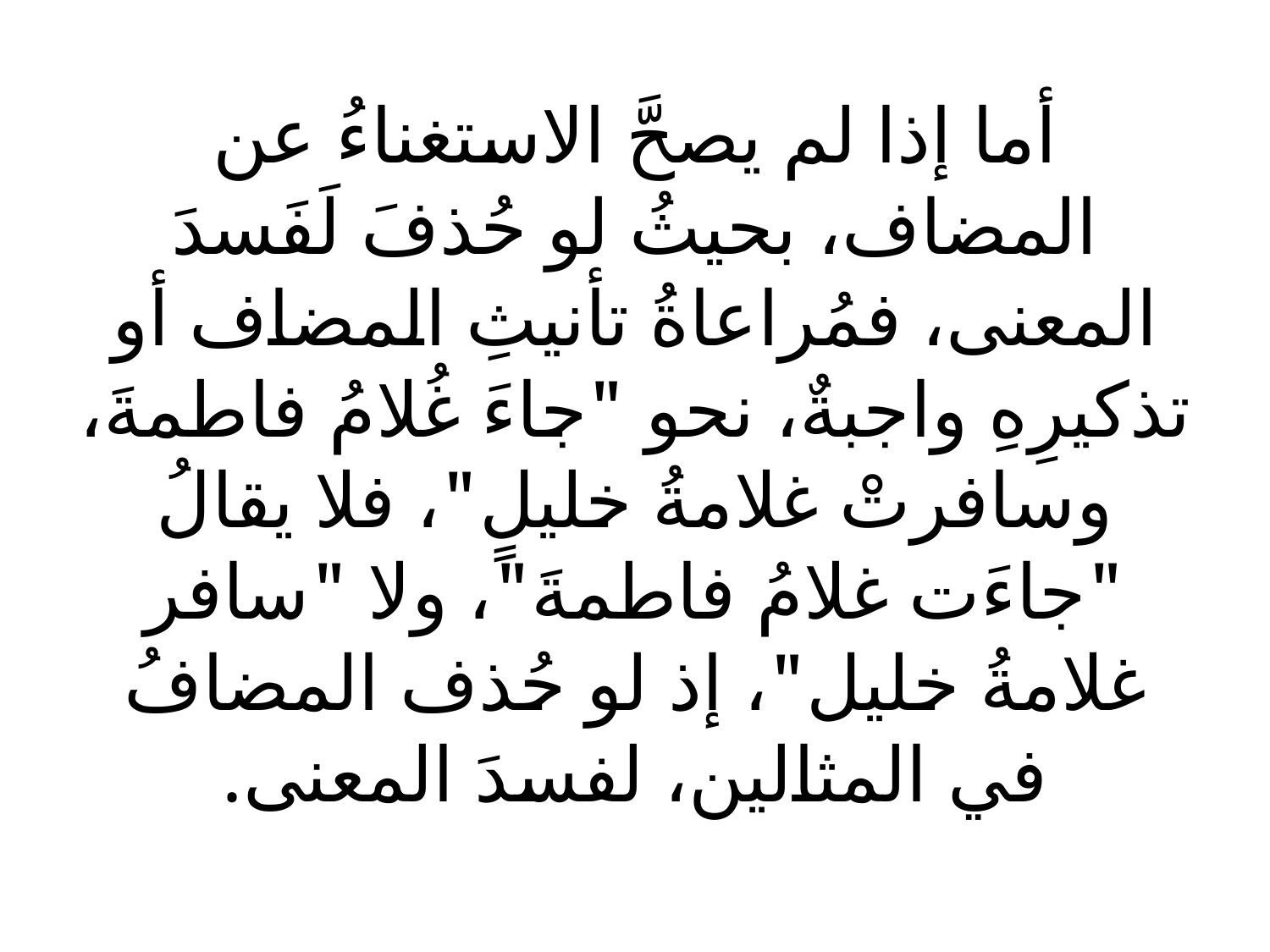

# أما إذا لم يصحَّ الاستغناءُ عن المضاف، بحيثُ لو حُذفَ لَفَسدَ المعنى، فمُراعاةُ تأنيثِ المضاف أو تذكيرِهِ واجبةٌ، نحو "جاءَ غُلامُ فاطمةَ، وسافرتْ غلامةُ خليلٍ"، فلا يقالُ "جاءَت غلامُ فاطمةَ"، ولا "سافر غلامةُ خليل"، إذ لو حُذف المضافُ في المثالين، لفسدَ المعنى.